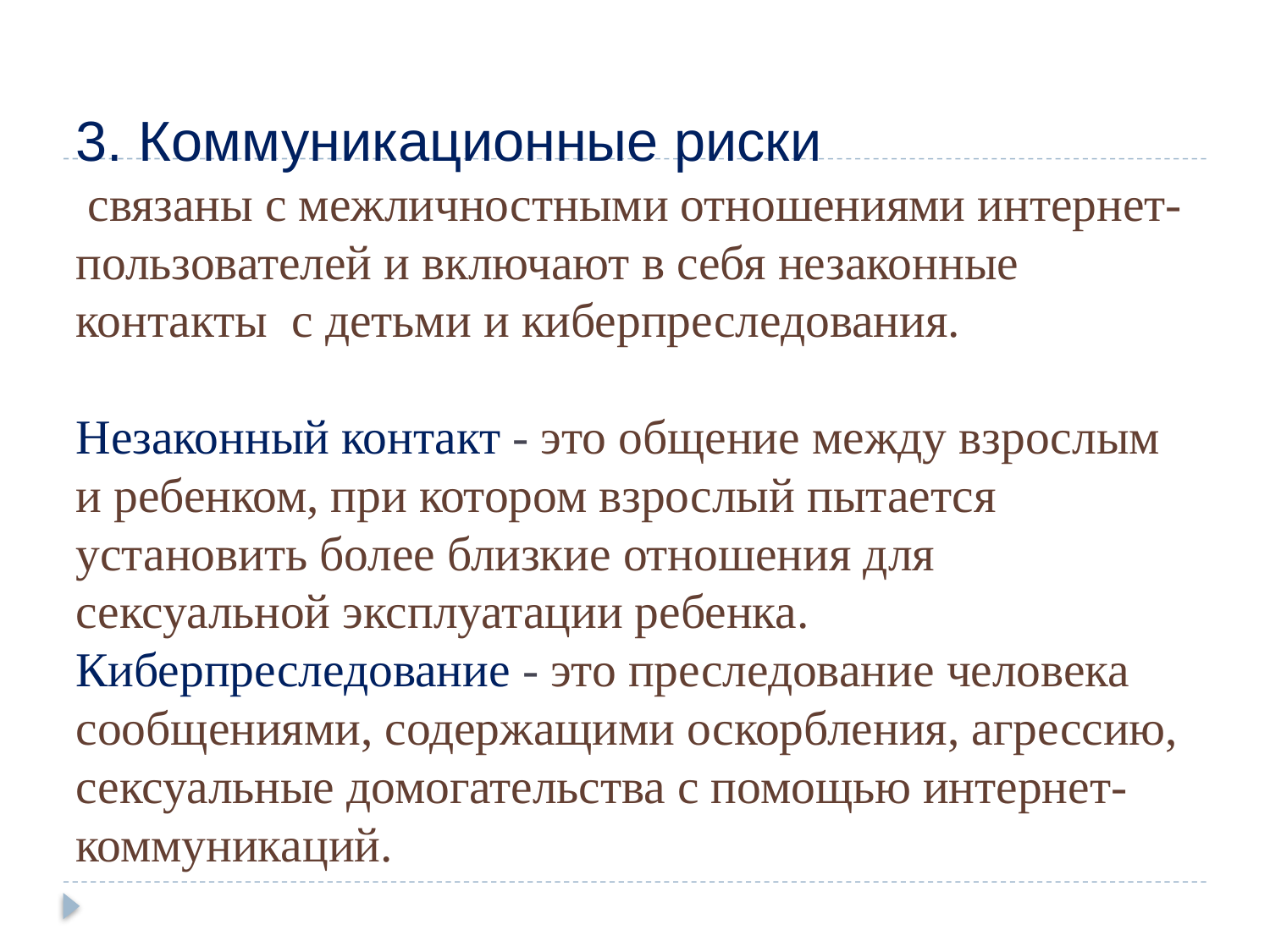

# 3. Коммуникационные риски связаны с межличностными отношениями интернет-пользователей и включают в себя незаконные контакты  с детьми и киберпреследования. Незаконный контакт - это общение между взрослым и ребенком, при котором взрослый пытается установить более близкие отношения для сексуальной эксплуатации ребенка. Киберпреследование - это преследование человека сообщениями, содержащими оскорбления, агрессию, сексуальные домогательства с помощью интернет-коммуникаций.